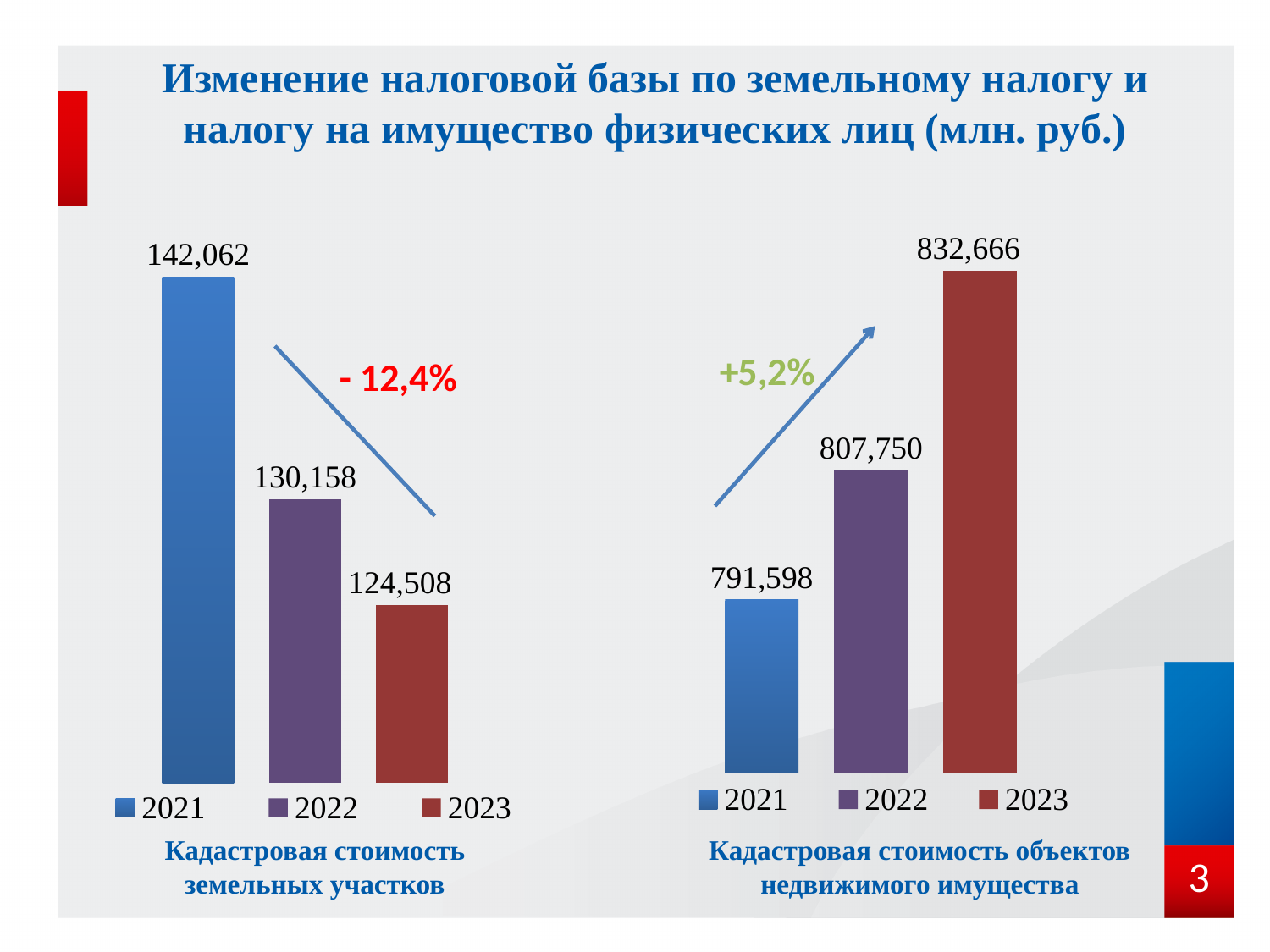

# Изменение налоговой базы по земельному налогу и налогу на имущество физических лиц (млн. руб.)

### Chart

| Category | 2021 | 2022 | 2023 |
|---|---|---|---|
| Земельные участки | 791598.136 | 807749.513 | 832666.107 |

### Chart

| Category | 2021 | 2022 | 2023 |
|---|---|---|---|
| Земельные участки | 142062.44 | 130157.963 | 124508.148 |
- 12,4%
Кадастровая стоимость земельных участков
Кадастровая стоимость объектов недвижимого имущества
3